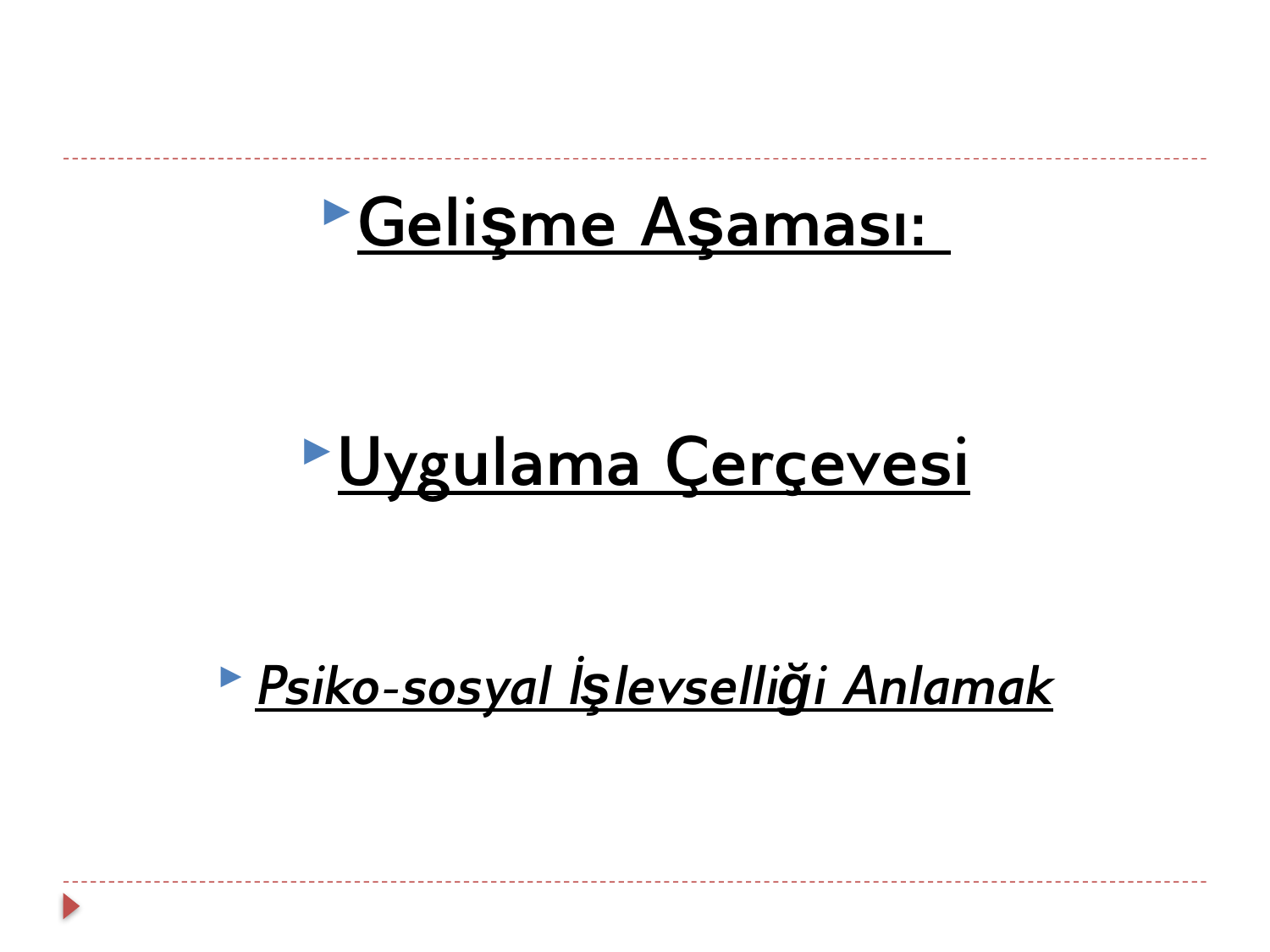

Gelişme Aşaması:

Uygulama Çerçevesi

Psiko-sosyal İşlevselliği Anlamak